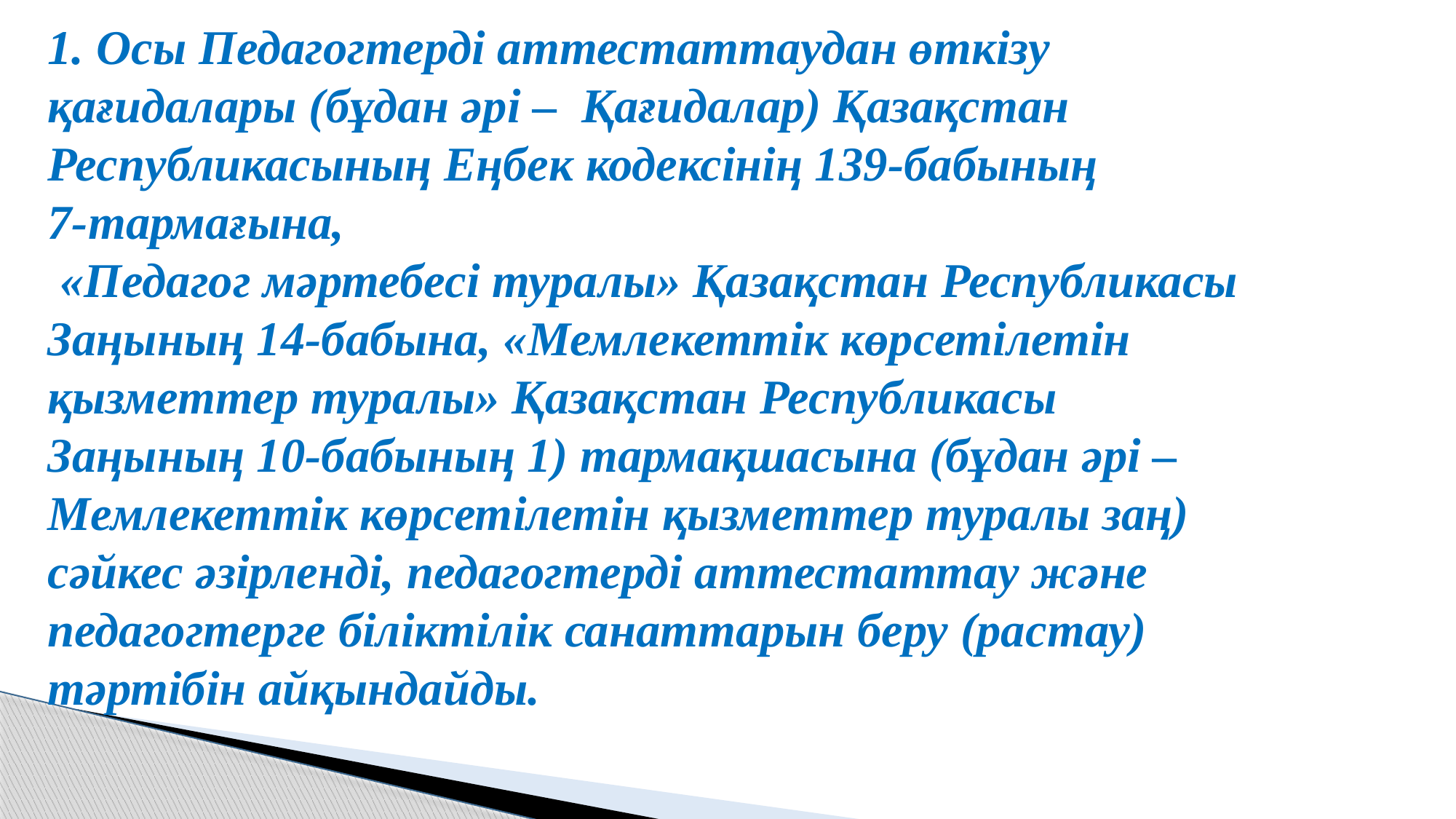

1. Осы Педагогтерді аттестаттаудан өткізу қағидалары (бұдан әрі –  Қағидалар) Қазақстан Республикасының Еңбек кодексінің 139-бабының
7-тармағына,
 «Педагог мәртебесі туралы» Қазақстан Республикасы Заңының 14-бабына, «Мемлекеттік көрсетілетін қызметтер туралы» Қазақстан Республикасы Заңының 10-бабының 1) тармақшасына (бұдан әрі –  Мемлекеттік көрсетілетін қызметтер туралы заң) сәйкес әзірленді, педагогтерді аттестаттау және педагогтерге біліктілік санаттарын беру (растау) тәртібін айқындайды.